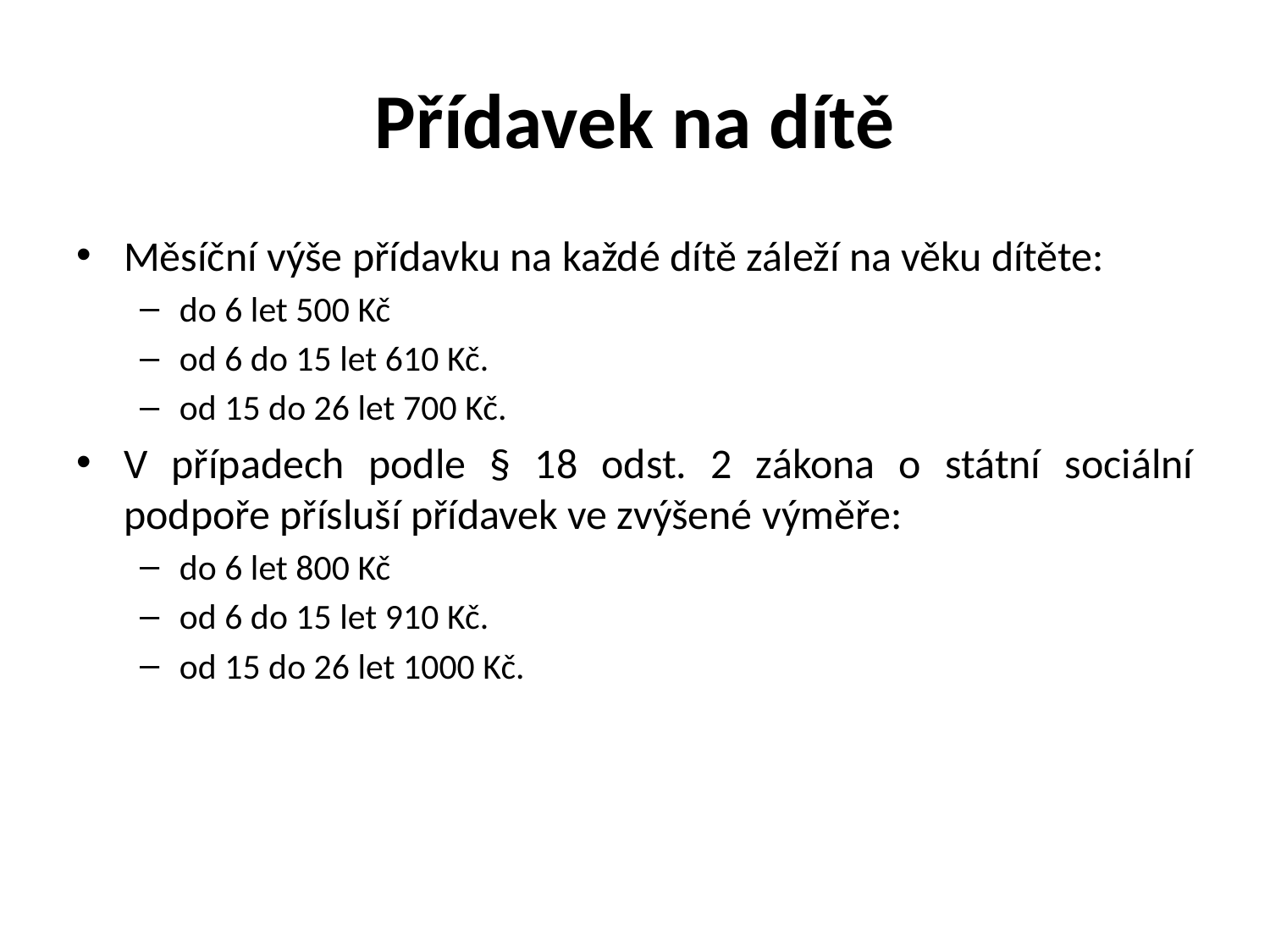

# Přídavek na dítě
Měsíční výše přídavku na každé dítě záleží na věku dítěte:
do 6 let 500 Kč
od 6 do 15 let 610 Kč.
od 15 do 26 let 700 Kč.
V případech podle § 18 odst. 2 zákona o státní sociální podpoře přísluší přídavek ve zvýšené výměře:
do 6 let 800 Kč
od 6 do 15 let 910 Kč.
od 15 do 26 let 1000 Kč.